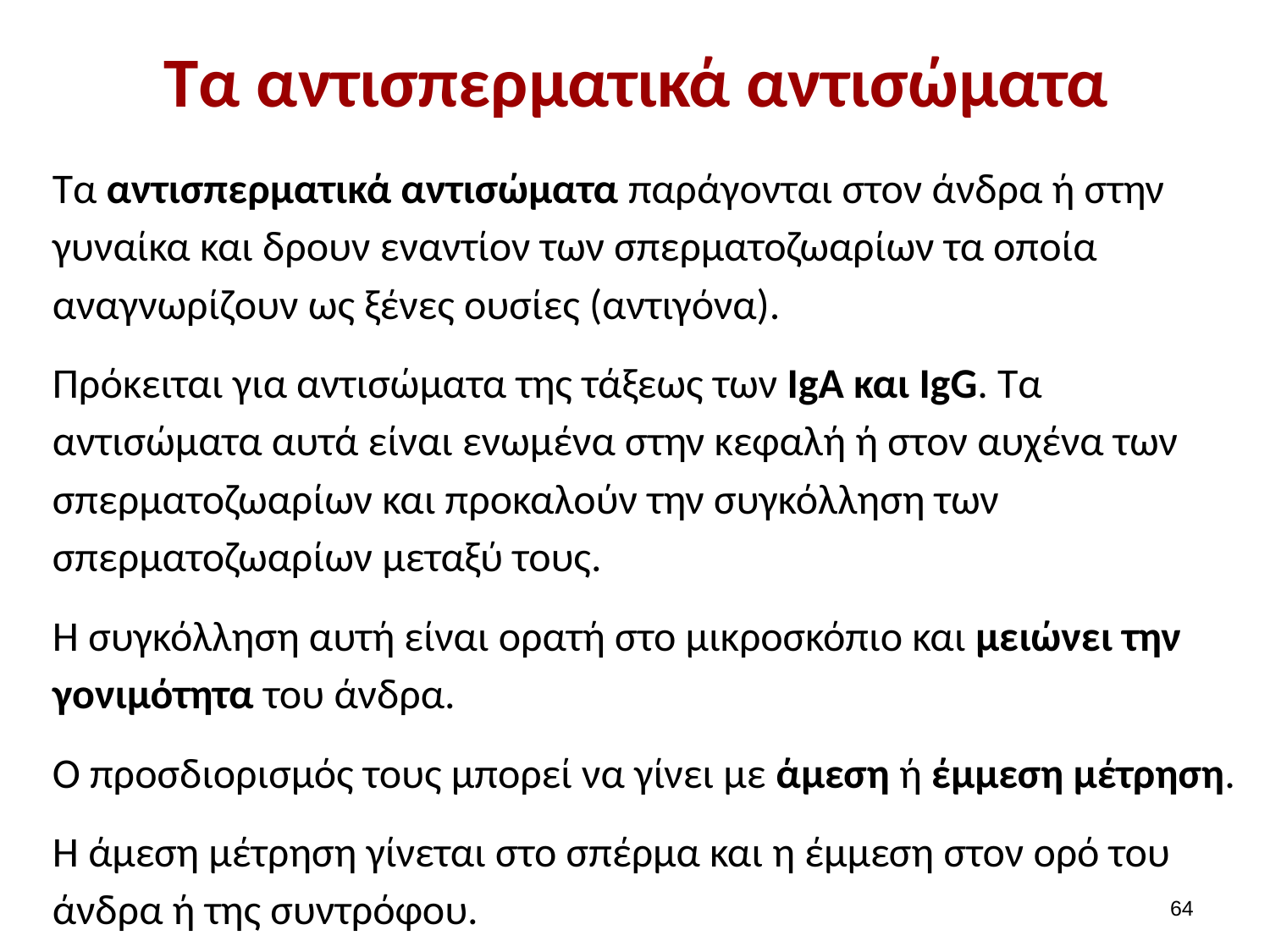

# Τα αντισπερματικά αντισώματα
Tα αντισπερματικά αντισώματα παράγονται στον άνδρα ή στην γυναίκα και δρουν εναντίον των σπερματοζωαρίων τα οποία αναγνωρίζουν ως ξένες ουσίες (αντιγόνα).
Πρόκειται για αντισώματα της τάξεως των ΙgA και IgG. Tα αντισώματα αυτά είναι ενωμένα στην κεφαλή ή στον αυχένα των σπερματοζωαρίων και προκαλούν την συγκόλληση των σπερματοζωαρίων μεταξύ τους.
Η συγκόλληση αυτή είναι ορατή στο μικροσκόπιο και μειώνει την γονιμότητα του άνδρα.
Ο προσδιορισμός τους μπορεί να γίνει με άμεση ή έμμεση μέτρηση.
Η άμεση μέτρηση γίνεται στο σπέρμα και η έμμεση στον ορό του άνδρα ή της συντρόφου.
64